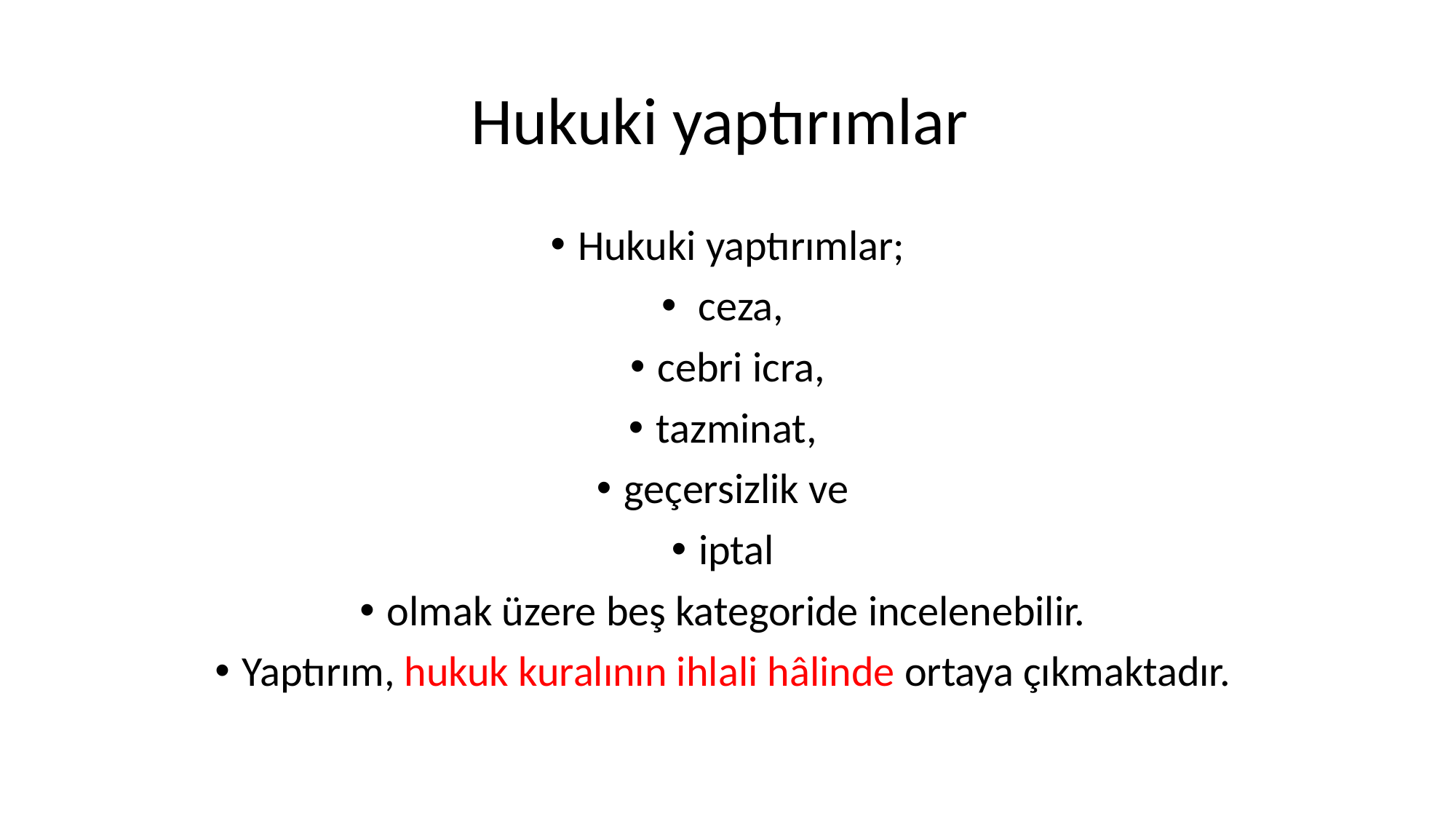

# Hukuki yaptırımlar
Hukuki yaptırımlar;
 ceza,
cebri icra,
tazminat,
geçersizlik ve
iptal
olmak üzere beş kategoride incelenebilir.
Yaptırım, hukuk kuralının ihlali hâlinde ortaya çıkmaktadır.